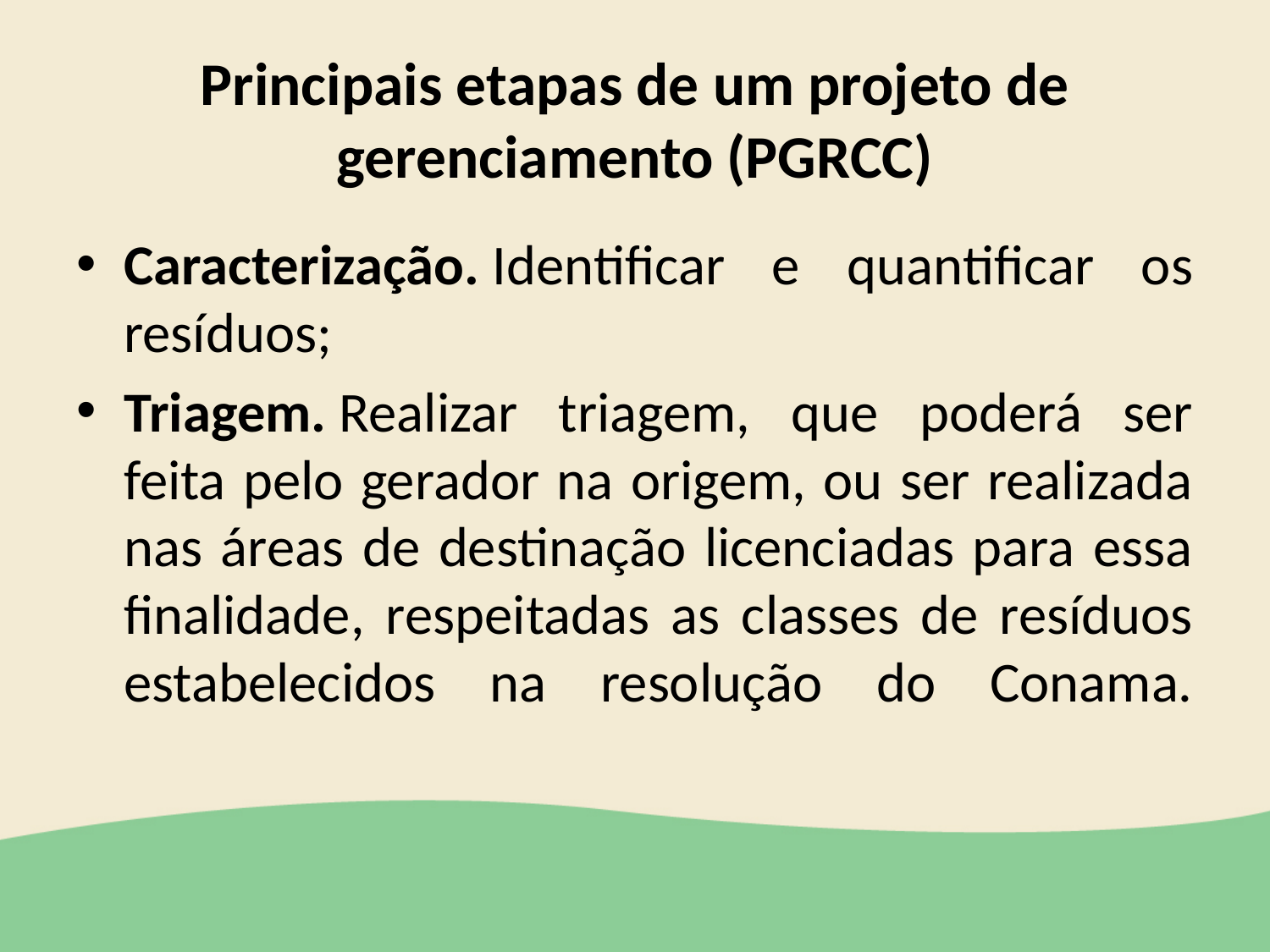

# Principais etapas de um projeto de gerenciamento (PGRCC)
Caracterização. Identificar e quantificar os resíduos;
Triagem. Realizar triagem, que poderá ser feita pelo gerador na origem, ou ser realizada nas áreas de destinação licenciadas para essa finalidade, respeitadas as classes de resíduos estabelecidos na resolução do Conama.